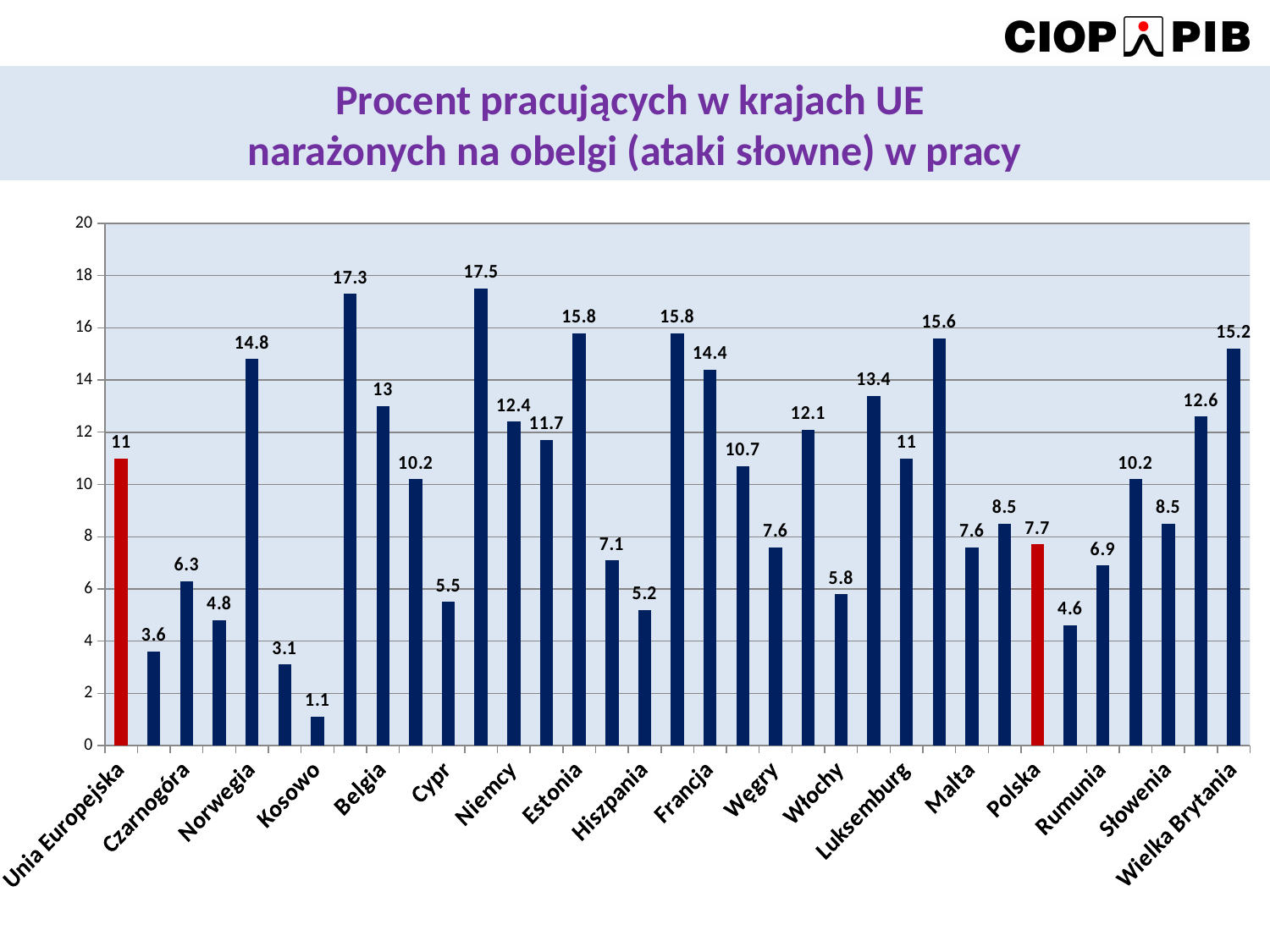

Procent pracujących w krajach UE
narażonych na obelgi (ataki słowne) w pracy

### Chart

| Category |  |
|---|---|
| Unia Europejska | 11.0 |
| Albania | 3.6 |
| Czarnogóra | 6.3 |
| Macedonia | 4.8 |
| Norwegia | 14.8 |
| Turcja | 3.1 |
| Kosowo | 1.1 |
| Austria | 17.3 |
| Belgia | 13.0 |
| Bułgaria | 10.200000000000001 |
| Cypr | 5.5 |
| Czechy | 17.5 |
| Niemcy | 12.4 |
| Dania | 11.7 |
| Estonia | 15.8 |
| Grecja | 7.1 |
| Hiszpania | 5.2 |
| Finlandia | 15.8 |
| Francja | 14.4 |
| Chorwacja | 10.7 |
| Węgry | 7.6 |
| Irlandia | 12.1 |
| Włochy | 5.8 |
| Litwa | 13.4 |
| Luksemburg | 11.0 |
| Łotwa | 15.6 |
| Malta | 7.6 |
| Holandia | 8.5 |
| Polska | 7.7 |
| Portugalia | 4.6 |
| Rumunia | 6.9 |
| Szwecja | 10.200000000000001 |
| Słowenia | 8.5 |
| Słowacja | 12.6 |
| Wielka Brytania | 15.2 |